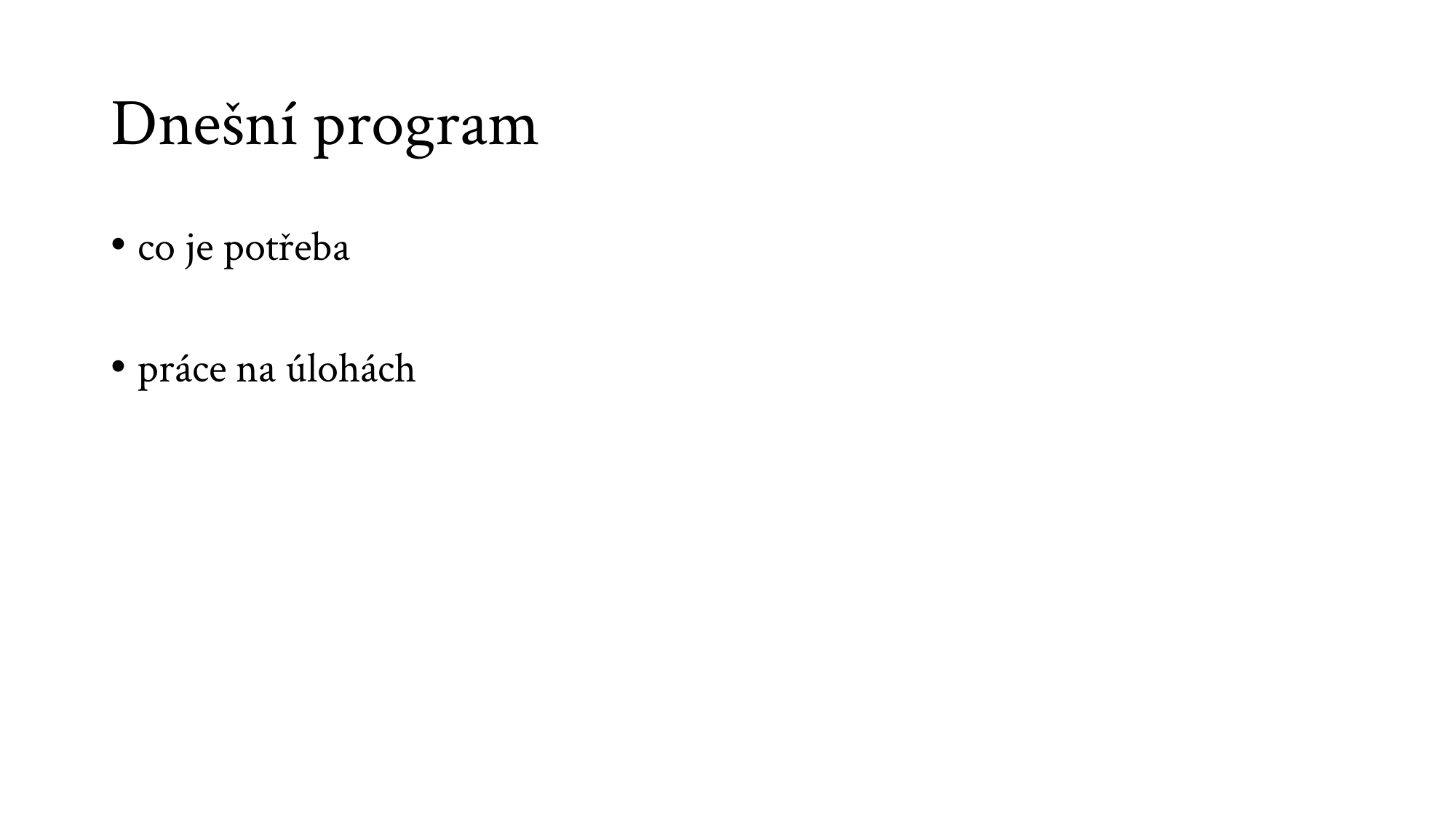

# Dnešní program
co je potřeba

práce na úlohách